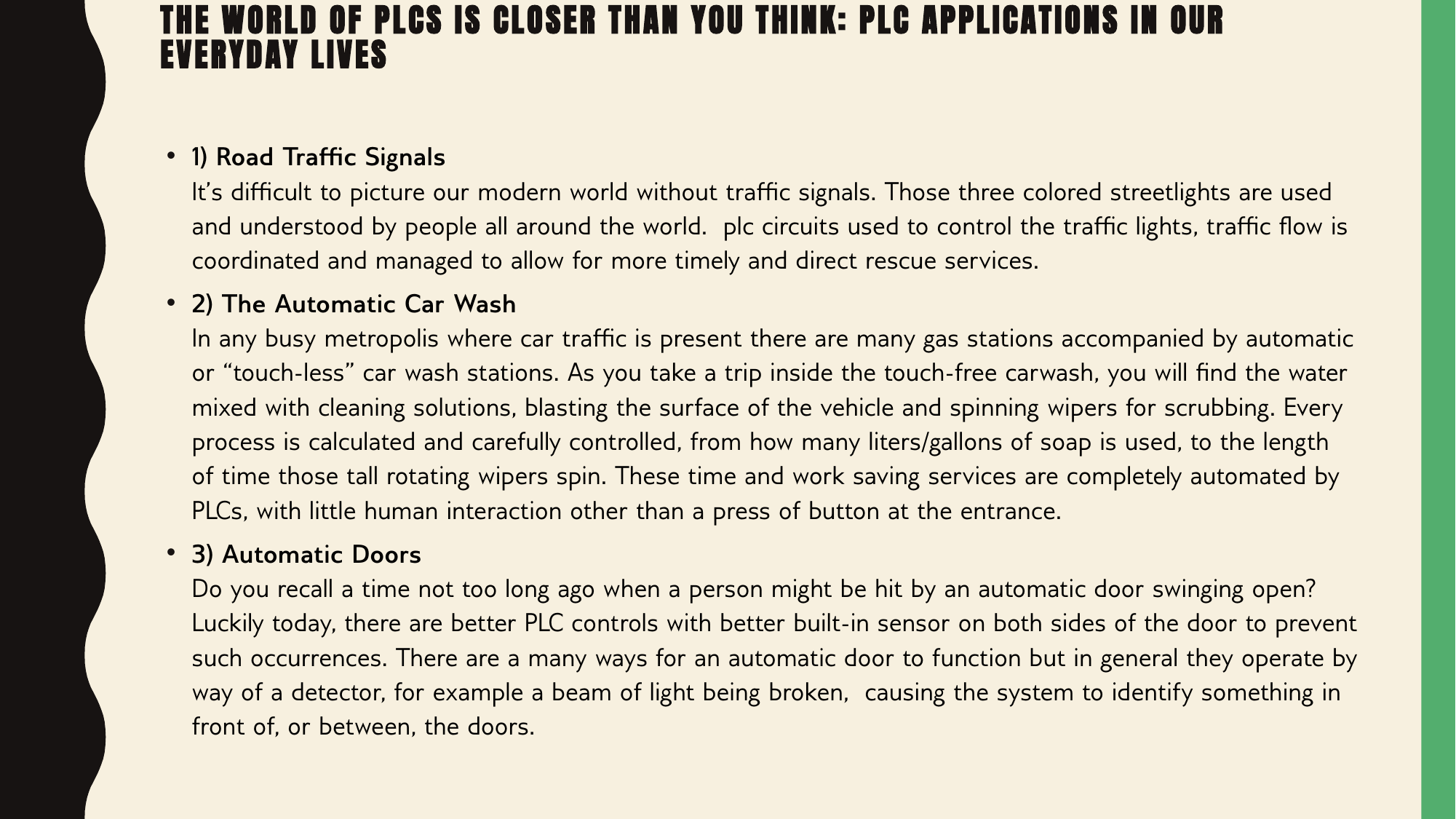

# The World of PLCs is Closer than You Think: PLC Applications in our Everyday Lives
1) Road Traffic Signals 
It’s difficult to picture our modern world without traffic signals. Those three colored streetlights are used and understood by people all around the world.  plc circuits used to control the traffic lights, traffic flow is coordinated and managed to allow for more timely and direct rescue services.
2) The Automatic Car Wash 
In any busy metropolis where car traffic is present there are many gas stations accompanied by automatic or “touch-less” car wash stations. As you take a trip inside the touch-free carwash, you will find the water mixed with cleaning solutions, blasting the surface of the vehicle and spinning wipers for scrubbing. Every process is calculated and carefully controlled, from how many liters/gallons of soap is used, to the length of time those tall rotating wipers spin. These time and work saving services are completely automated by PLCs, with little human interaction other than a press of button at the entrance.
3) Automatic Doors
Do you recall a time not too long ago when a person might be hit by an automatic door swinging open? Luckily today, there are better PLC controls with better built-in sensor on both sides of the door to prevent such occurrences. There are a many ways for an automatic door to function but in general they operate by way of a detector, for example a beam of light being broken,  causing the system to identify something in front of, or between, the doors.